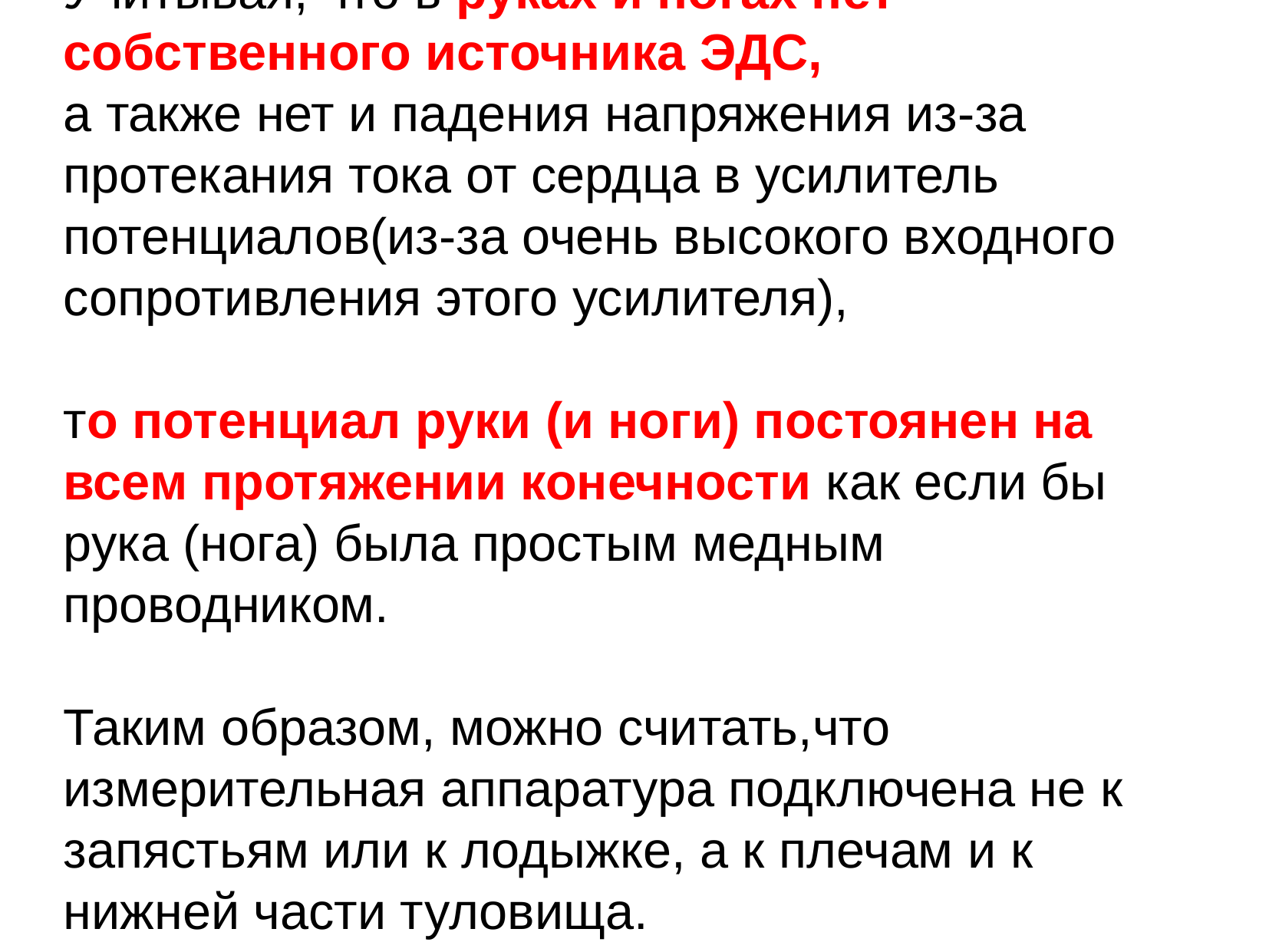

Учитывая, что в руках и нoгax нет собственного источника ЭДС,
а также нет и падения напряжения из-за протекания тока от сердца в усилитель потенциалов(из-за очень высокoгo входного сопротивления этого усилителя),

то потенциал руки (и ноги) постоянен на всем протяжении конечности как если бы рука (нога) была простым медным проводником.

Таким образом, можно считать,что измерительная аппаратура подключена не к запястьям или к лодыжке, а к плечам и к нижней части туловища.